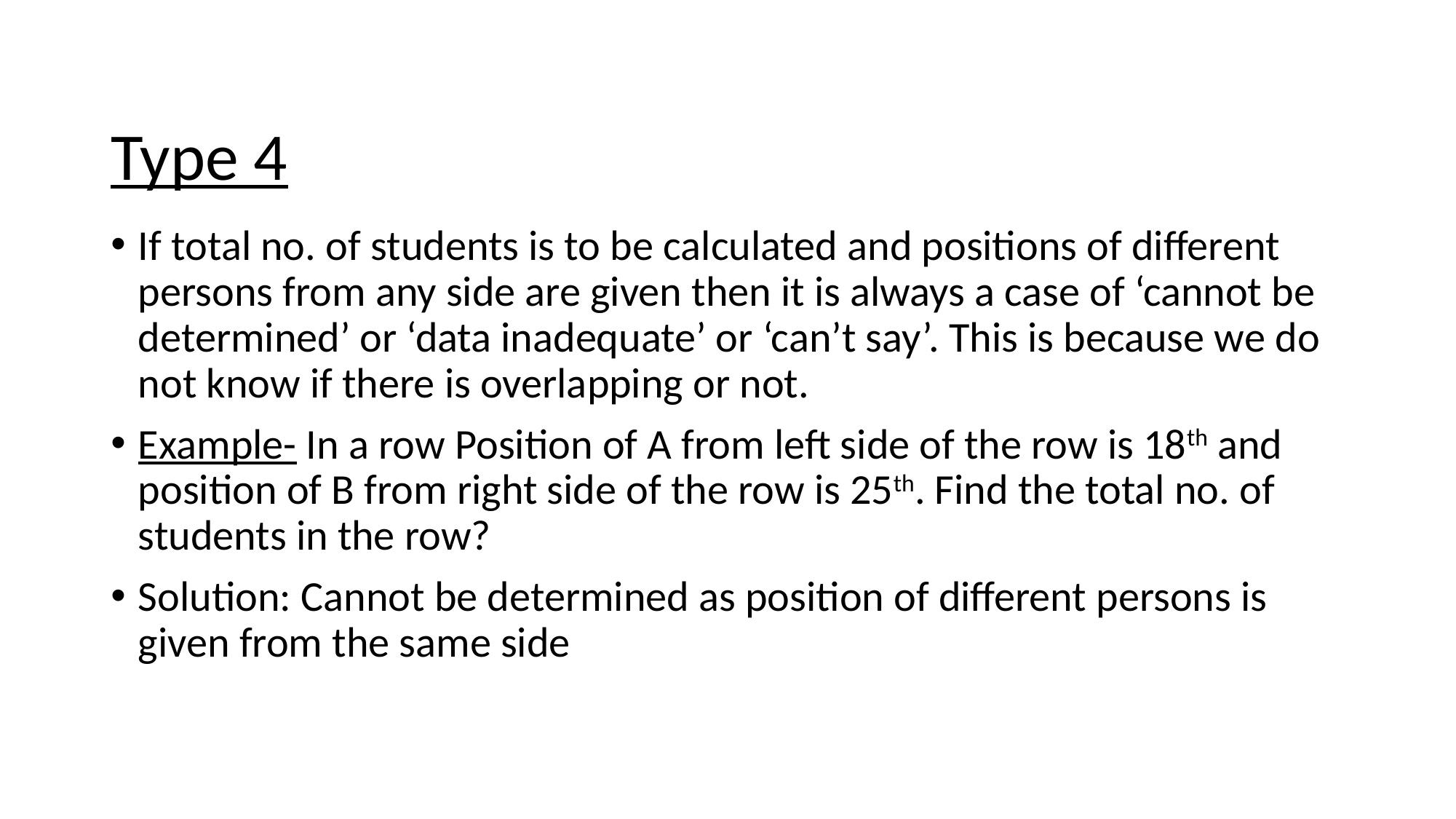

# Type 4
If total no. of students is to be calculated and positions of different persons from any side are given then it is always a case of ‘cannot be determined’ or ‘data inadequate’ or ‘can’t say’. This is because we do not know if there is overlapping or not.
Example- In a row Position of A from left side of the row is 18th and position of B from right side of the row is 25th. Find the total no. of students in the row?
Solution: Cannot be determined as position of different persons is given from the same side